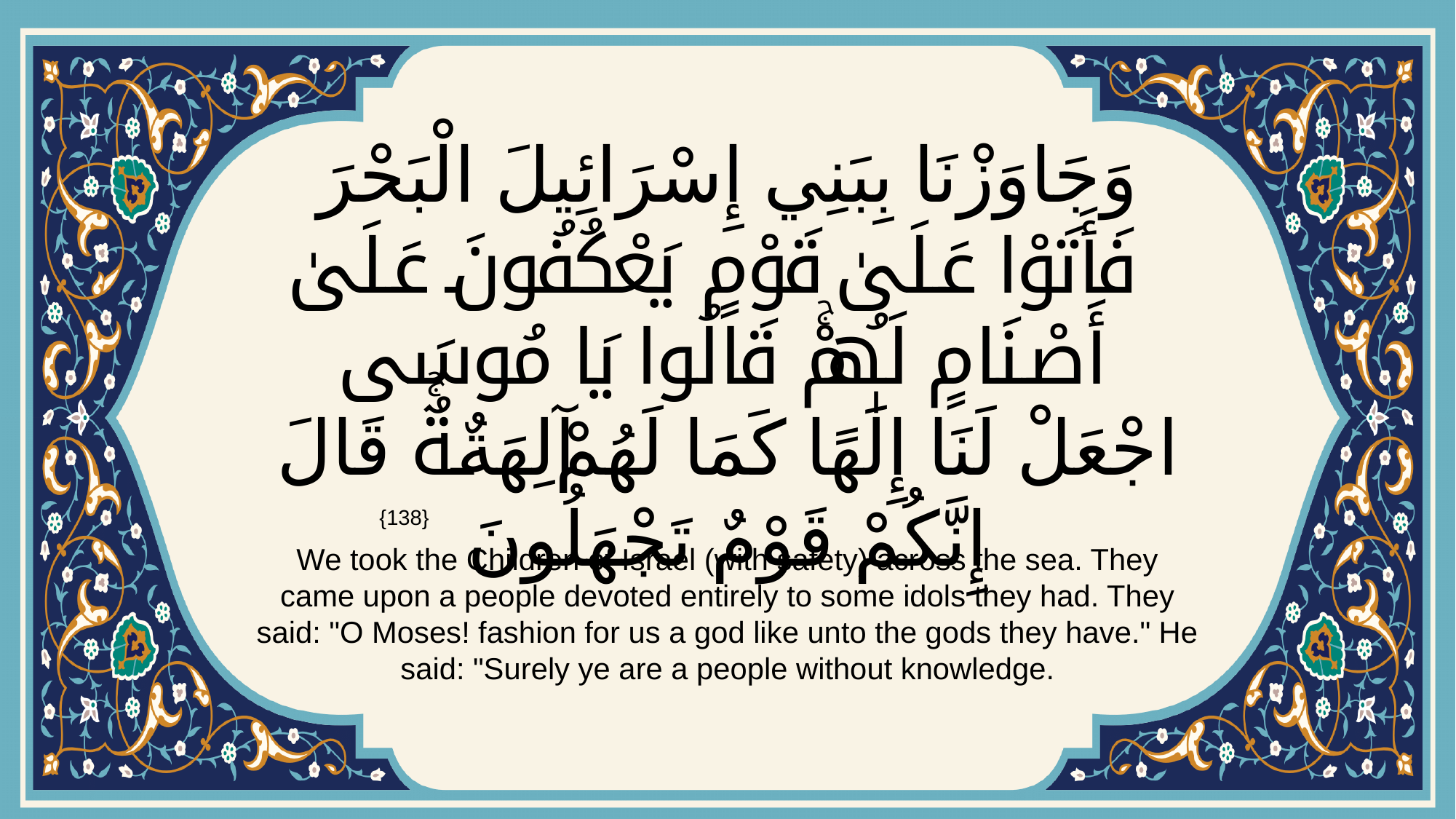

# وَجَاوَزْنَا بِبَنِي إِسْرَائِيلَ الْبَحْرَ فَأَتَوْا عَلَىٰ قَوْمٍ يَعْكُفُونَ عَلَىٰ أَصْنَامٍ لَهُمْۚ قَالُوا يَا مُوسَى اجْعَلْ لَنَا إِلَٰهًا كَمَا لَهُمْ آلِهَةٌۚ قَالَ إِنَّكُمْ قَوْمٌ تَجْهَلُونَ
{138}
We took the Children of Israel (with safety) across the sea. They came upon a people devoted entirely to some idols they had. They said: "O Moses! fashion for us a god like unto the gods they have." He said: "Surely ye are a people without knowledge.